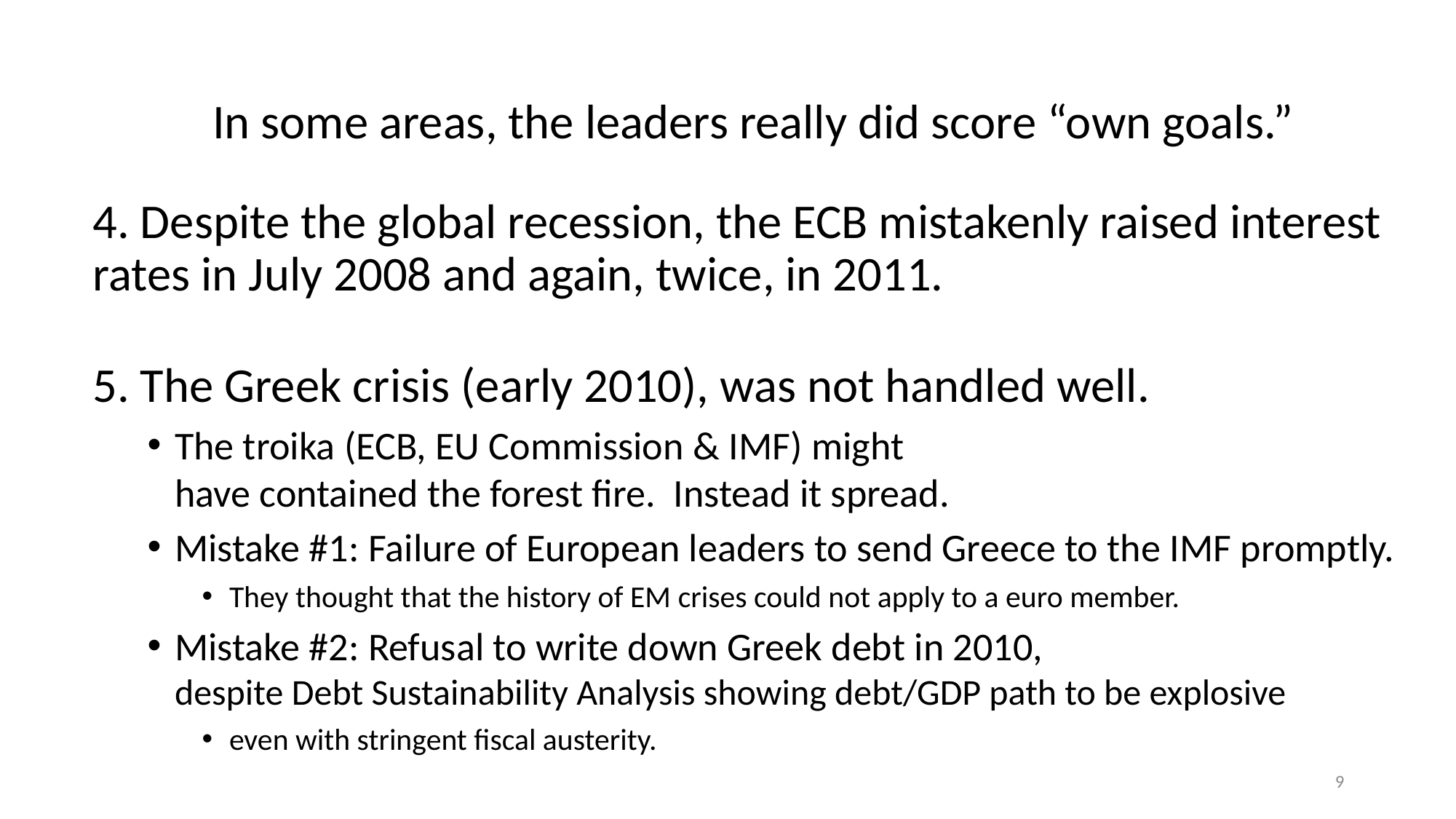

# In some areas, the leaders really did score “own goals.”
4. Despite the global recession, the ECB mistakenly raised interest rates in July 2008 and again, twice, in 2011.
5. The Greek crisis (early 2010), was not handled well.
The troika (ECB, EU Commission & IMF) might
have contained the forest fire.  Instead it spread.
Mistake #1: Failure of European leaders to send Greece to the IMF promptly.
They thought that the history of EM crises could not apply to a euro member.
Mistake #2: Refusal to write down Greek debt in 2010,
despite Debt Sustainability Analysis showing debt/GDP path to be explosive
even with stringent fiscal austerity.

9